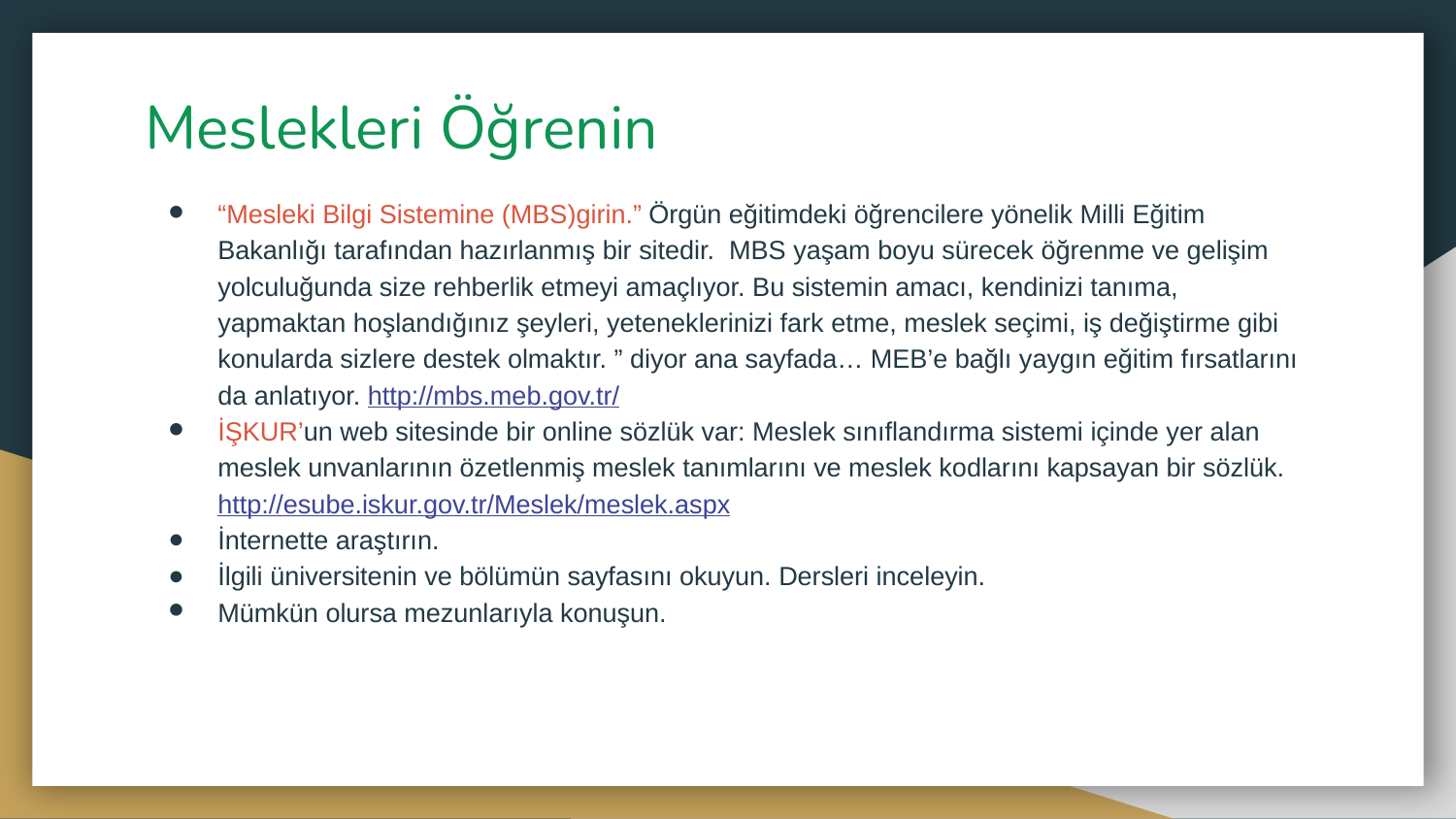

# Meslekleri Öğrenin
“Mesleki Bilgi Sistemine (MBS)girin.” Örgün eğitimdeki öğrencilere yönelik Milli Eğitim Bakanlığı tarafından hazırlanmış bir sitedir.  MBS yaşam boyu sürecek öğrenme ve gelişim yolculuğunda size rehberlik etmeyi amaçlıyor. Bu sistemin amacı, kendinizi tanıma, yapmaktan hoşlandığınız şeyleri, yeteneklerinizi fark etme, meslek seçimi, iş değiştirme gibi konularda sizlere destek olmaktır. ” diyor ana sayfada… MEB’e bağlı yaygın eğitim fırsatlarını da anlatıyor. http://mbs.meb.gov.tr/
İŞKUR’un web sitesinde bir online sözlük var: Meslek sınıflandırma sistemi içinde yer alan meslek unvanlarının özetlenmiş meslek tanımlarını ve meslek kodlarını kapsayan bir sözlük. http://esube.iskur.gov.tr/Meslek/meslek.aspx
İnternette araştırın.
İlgili üniversitenin ve bölümün sayfasını okuyun. Dersleri inceleyin.
Mümkün olursa mezunlarıyla konuşun.